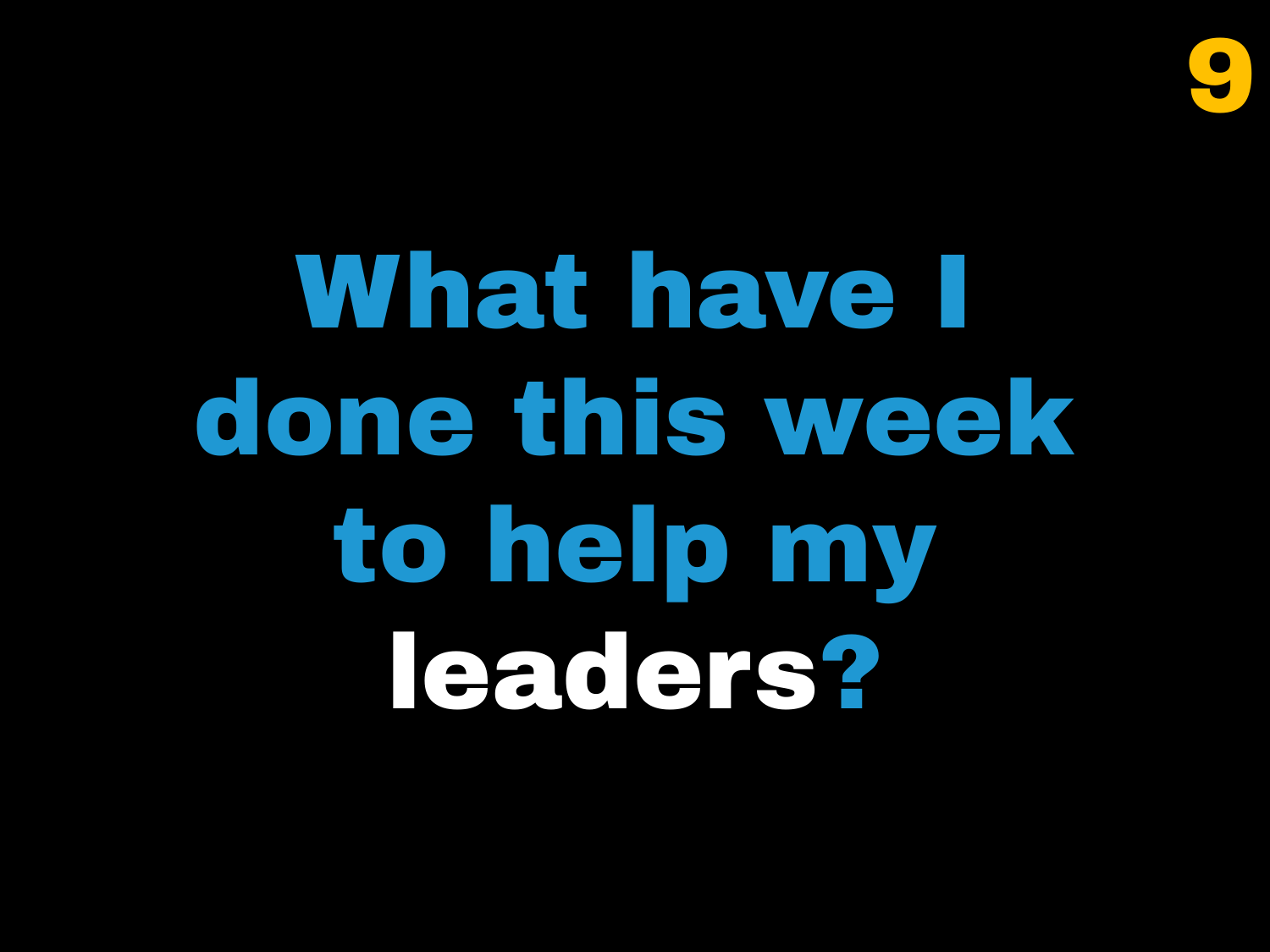

What have I
done this week
to help my
leaders?
9